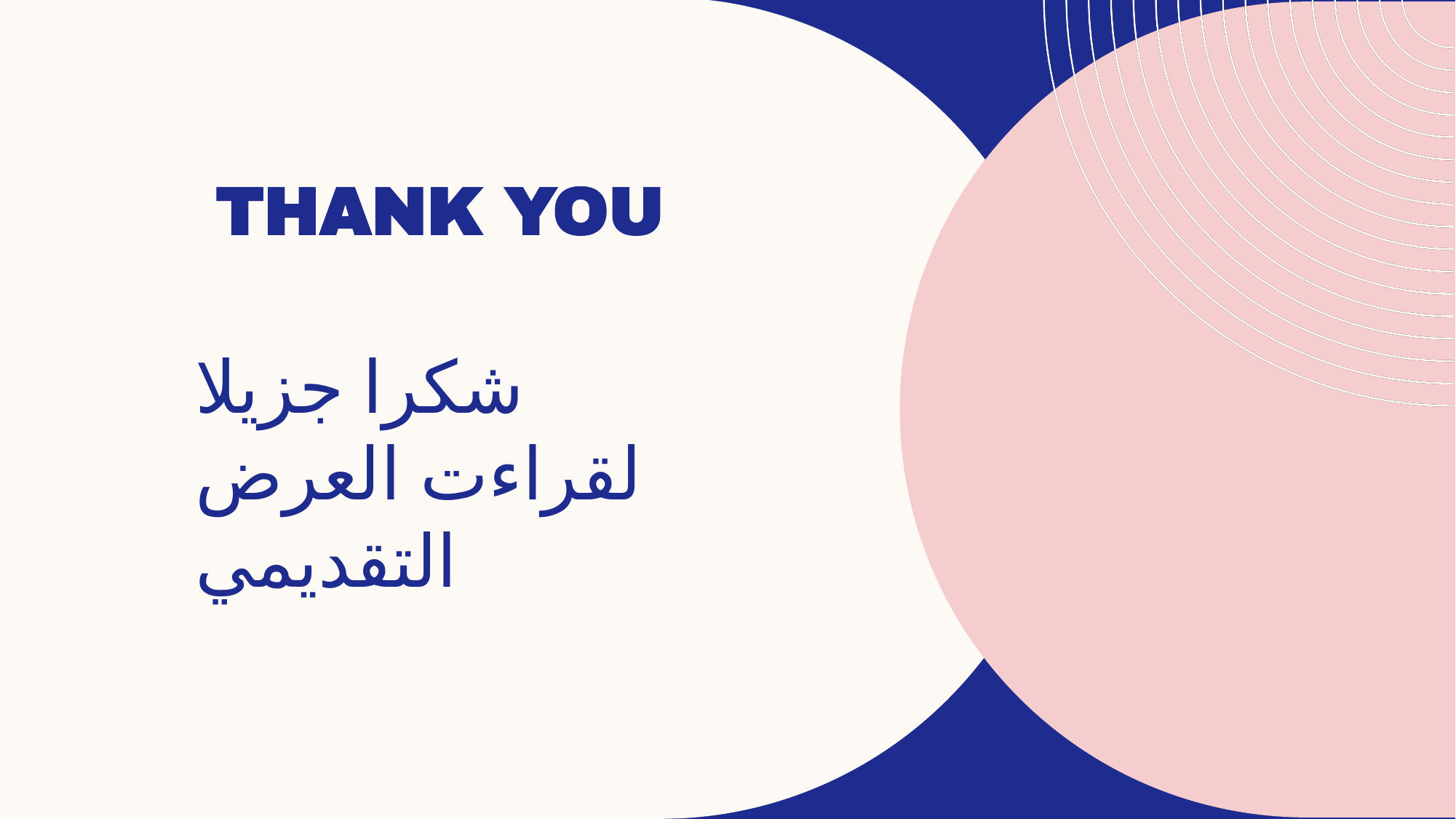

# THANK YOU
شكرا جزيلا لقراءت العرض التقديمي